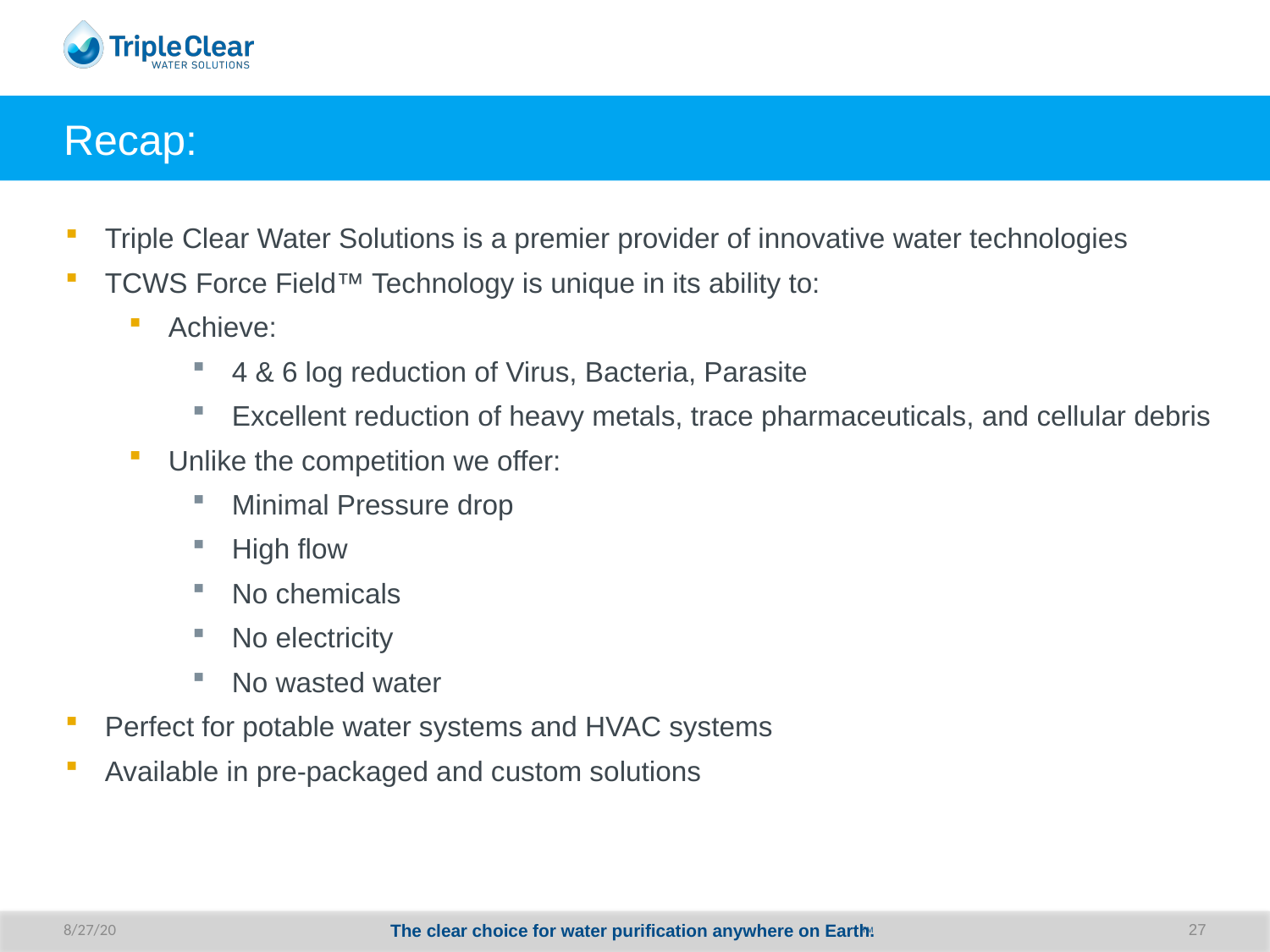

# Recap:
Triple Clear Water Solutions is a premier provider of innovative water technologies
TCWS Force Field™ Technology is unique in its ability to:
Achieve:
4 & 6 log reduction of Virus, Bacteria, Parasite
Excellent reduction of heavy metals, trace pharmaceuticals, and cellular debris
Unlike the competition we offer:
Minimal Pressure drop
High flow
No chemicals
No electricity
No wasted water
Perfect for potable water systems and HVAC systems
Available in pre-packaged and custom solutions
8/27/20
The clear choice for water purification anywhere on Earth.
27